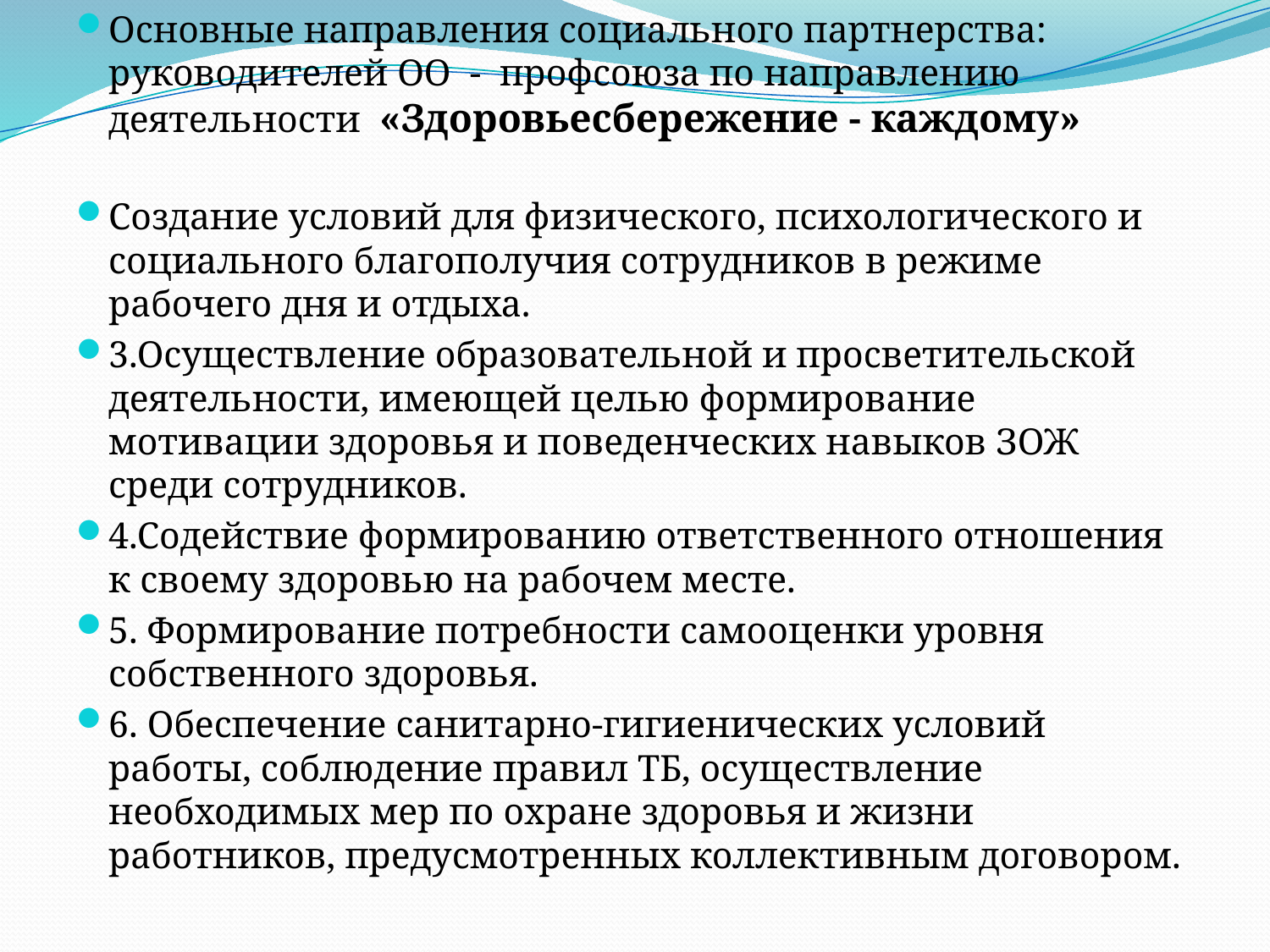

Основные направления социального партнерства: руководителей ОО  -  профсоюза по направлению деятельности  «Здоровьесбережение - каждому»
Создание условий для физического, психологического и социального благополучия сотрудников в режиме рабочего дня и отдыха.
3.Осуществление образовательной и просветительской деятельности, имеющей целью формирование мотивации здоровья и поведенческих навыков ЗОЖ среди сотрудников.
4.Содействие формированию ответственного отношения к своему здоровью на рабочем месте.
5. Формирование потребности самооценки уровня собственного здоровья.
6. Обеспечение санитарно-гигиенических условий работы, соблюдение правил ТБ, осуществление необходимых мер по охране здоровья и жизни работников, предусмотренных коллективным договором.

#